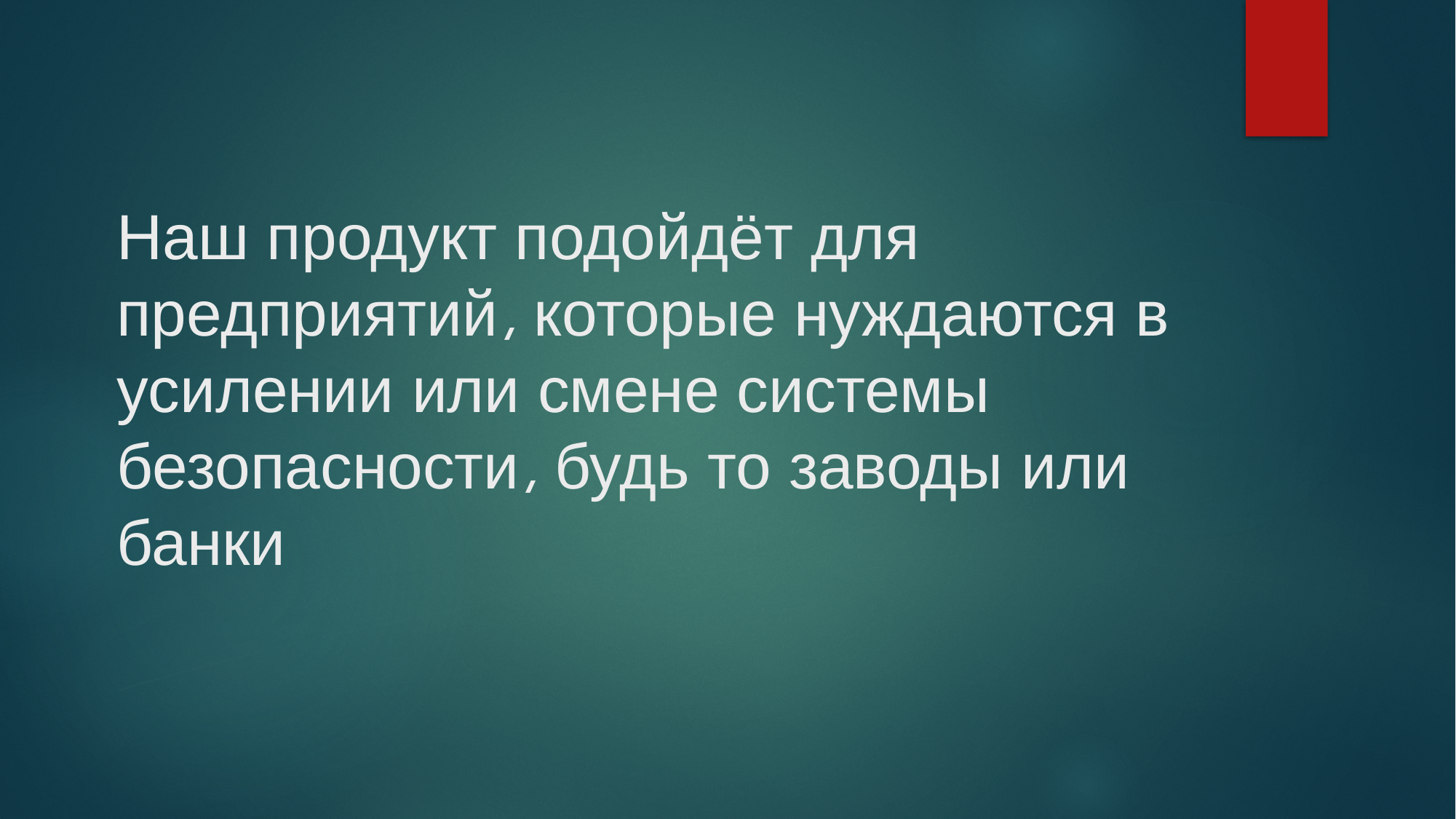

# Наш продукт подойдёт для предприятий, которые нуждаются в усилении или смене системы безопасности, будь то заводы или банки